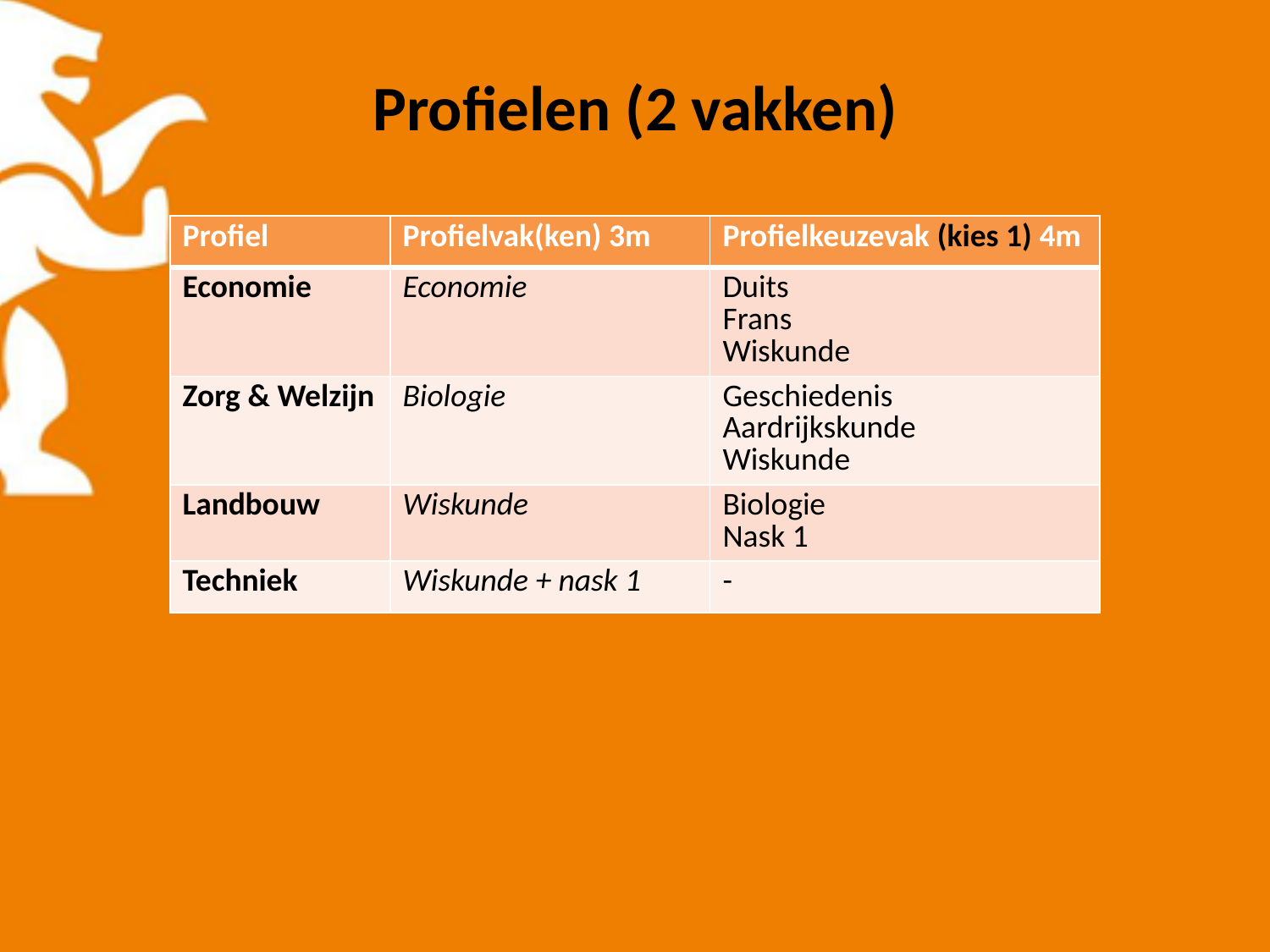

# Profielen (2 vakken)
| Profiel | Profielvak(ken) 3m | Profielkeuzevak (kies 1) 4m |
| --- | --- | --- |
| Economie | Economie | Duits Frans Wiskunde |
| Zorg & Welzijn | Biologie | Geschiedenis Aardrijkskunde Wiskunde |
| Landbouw | Wiskunde | Biologie Nask 1 |
| Techniek | Wiskunde + nask 1 | - |